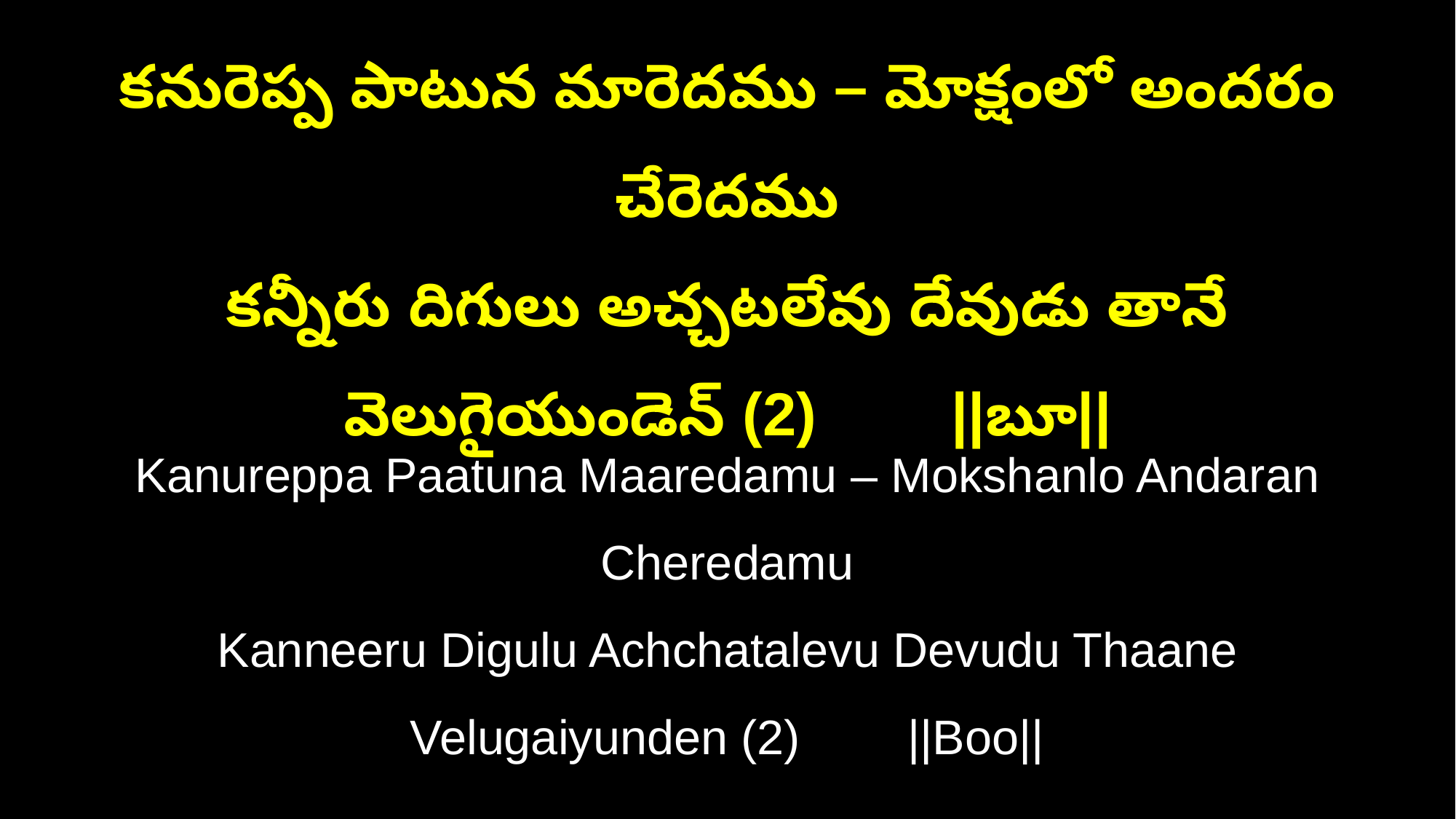

కనురెప్ప పాటున మారెదము – మోక్షంలో అందరం చేరెదము
కన్నీరు దిగులు అచ్చటలేవు దేవుడు తానే వెలుగైయుండెన్ (2)        ||బూ||
Kanureppa Paatuna Maaredamu – Mokshanlo Andaran Cheredamu
Kanneeru Digulu Achchatalevu Devudu Thaane Velugaiyunden (2)        ||Boo||